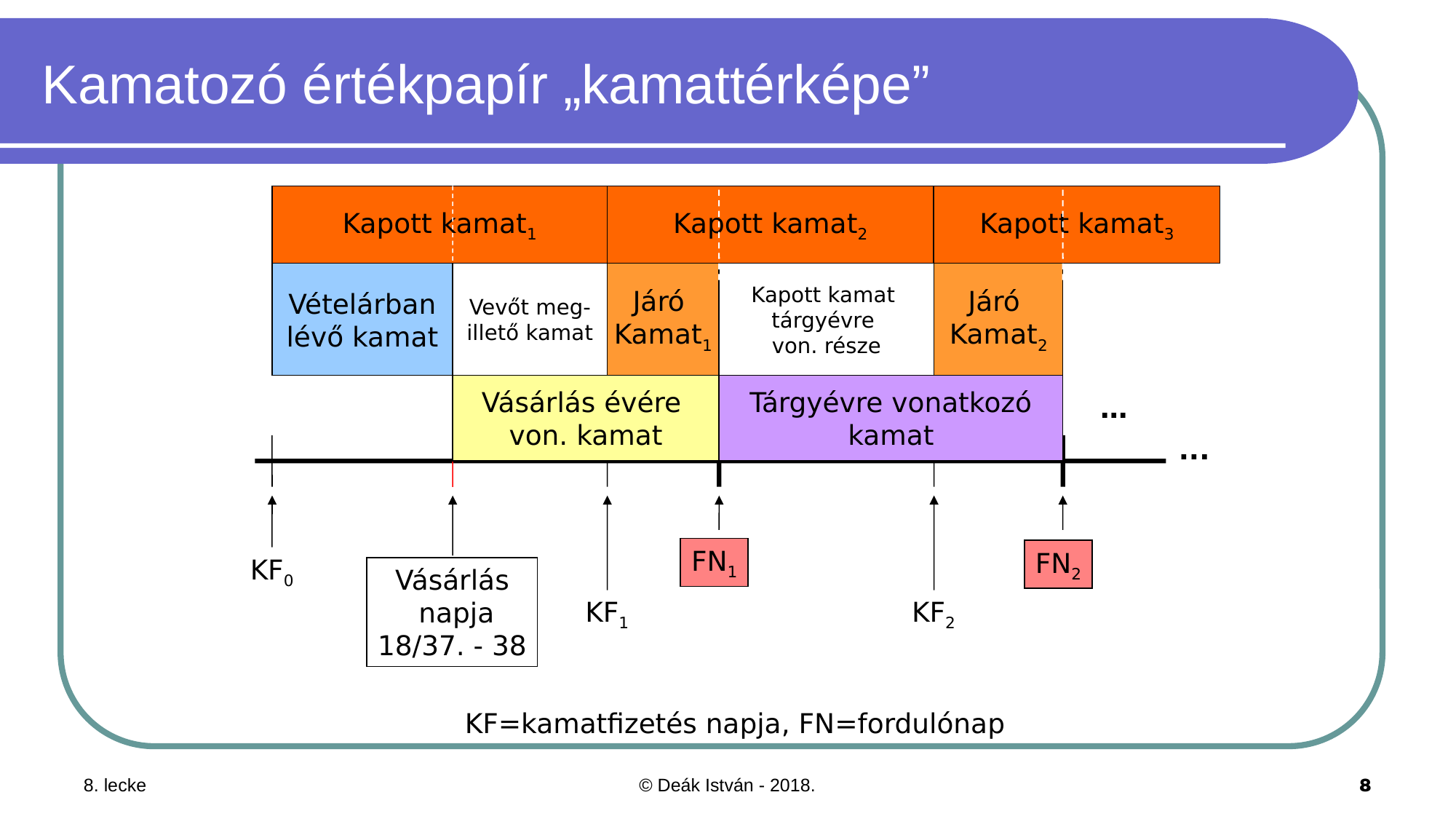

# Kamatozó értékpapír „kamattérképe”

Kapott kamat1

Kapott kamat2
Kapott kamat3
Vételárban
lévő kamat
Vevőt meg-
illető kamat
Járó
Kamat1
Kapott kamat
tárgyévre
von. része
Járó
Kamat2
Vásárlás évére
von. kamat
Tárgyévre vonatkozó
kamat
…
...

FN1
FN2
KF0
Vásárlás
 napja
18/37. - 38
KF1
KF2
KF=kamatfizetés napja, FN=fordulónap
8. lecke
© Deák István - 2018.
8